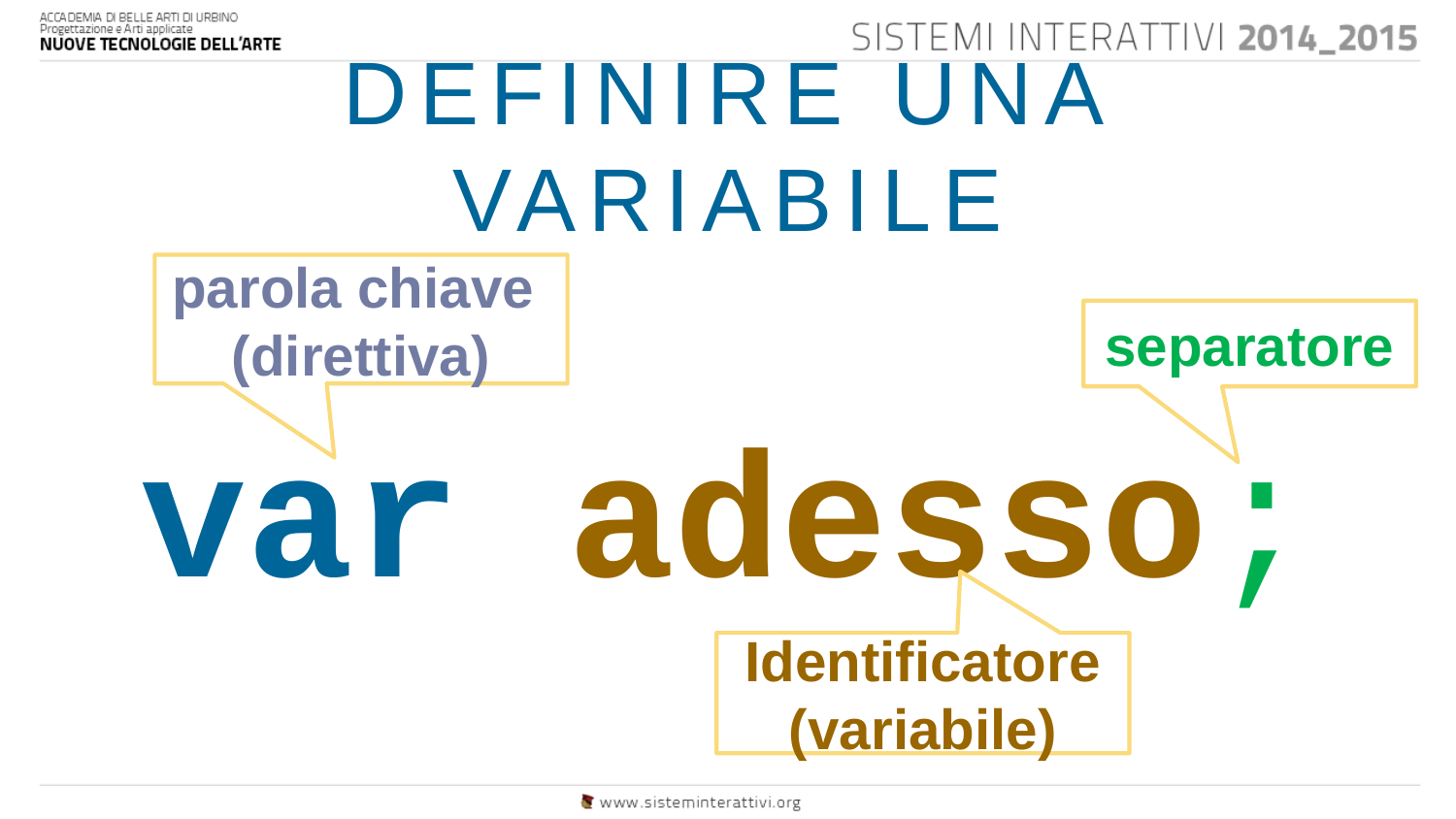

# DEFINIRE UNA VARIABILE
parola chiave
(direttiva)
separatore
Identificatore
(variabile)
var adesso;